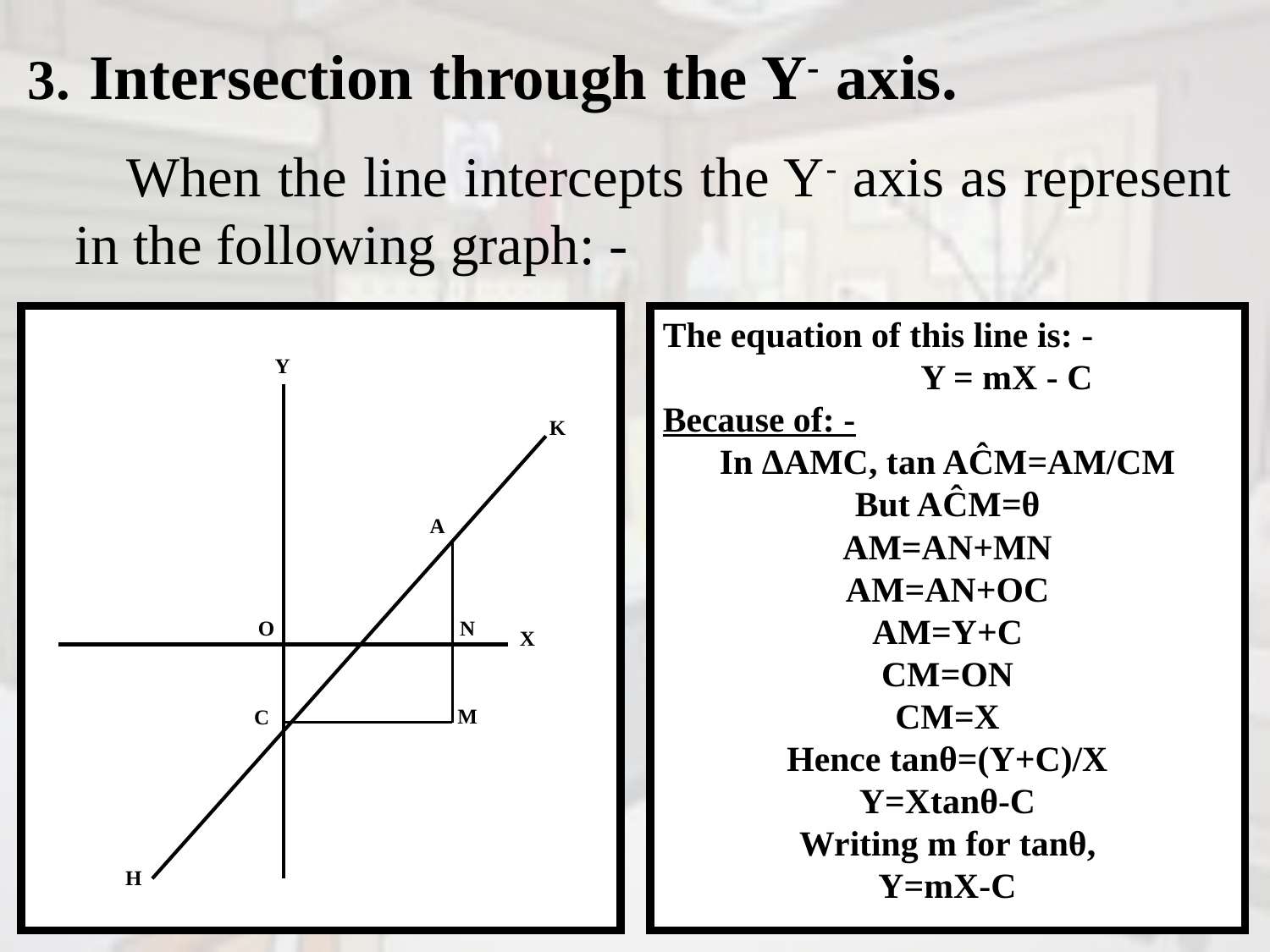

Intersection through the Y- axis.
      When the line intercepts the Y- axis as represent in the following graph: -

Y
K
A
O
N
X
M
C
H
The equation of this line is: -
                             Y = mX - C
Because of: -
In ΔAMC, tan AĈM=AM/CM
But AĈM=θ
AM=AN+MN
AM=AN+OC
AM=Y+C
CM=ON
CM=X
Hence tanθ=(Y+C)/X
Y=Xtanθ-C
Writing m for tanθ,
Y=mX-C